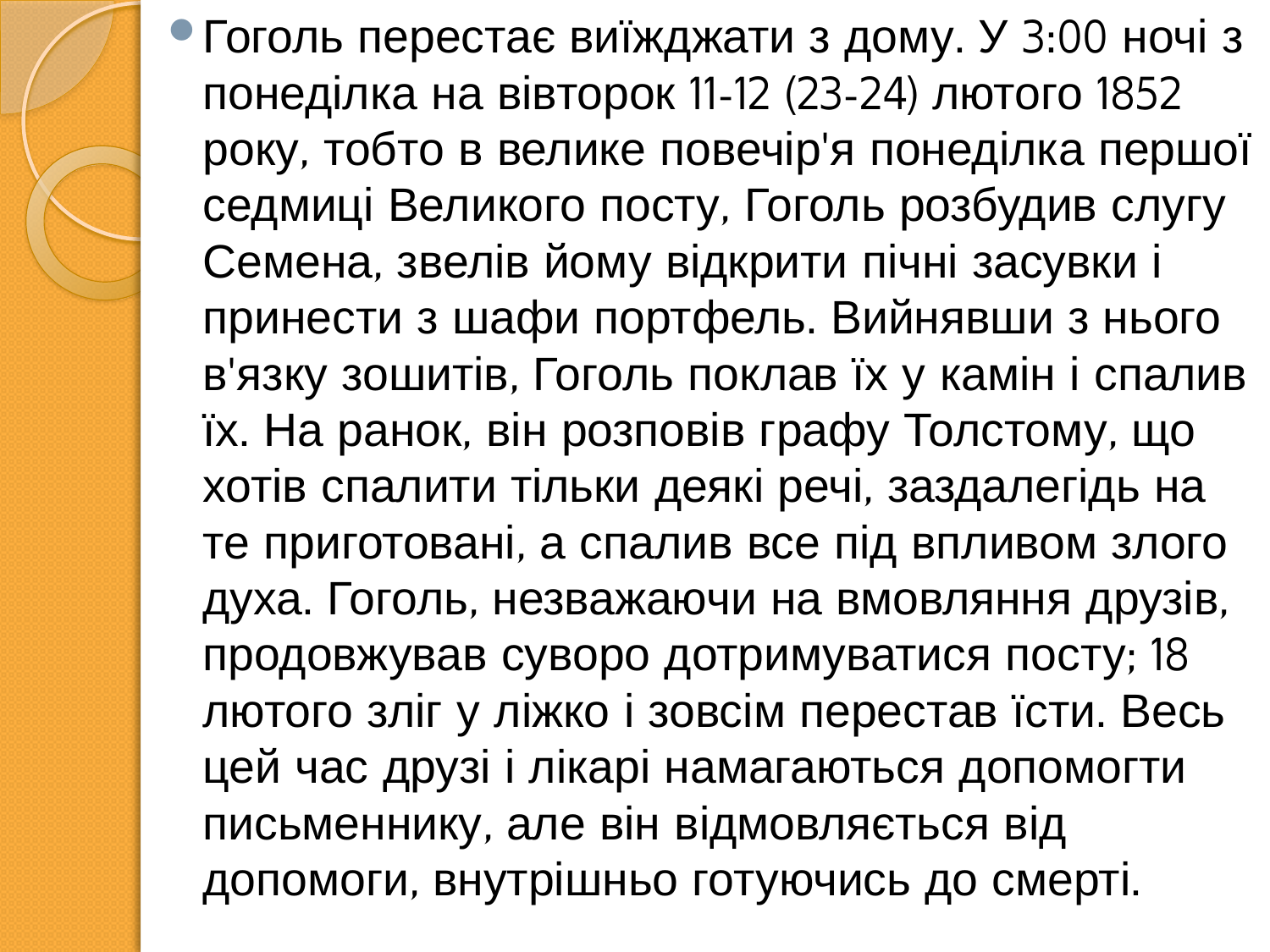

Гоголь перестає виїжджати з дому. У 3:00 ночі з понеділка на вівторок 11-12 (23-24) лютого 1852 року, тобто в велике повечір'я понеділка першої седмиці Великого посту, Гоголь розбудив слугу Семена, звелів йому відкрити пічні засувки і принести з шафи портфель. Вийнявши з нього в'язку зошитів, Гоголь поклав їх у камін і спалив їх. На ранок, він розповів графу Толстому, що хотів спалити тільки деякі речі, заздалегідь на те приготовані, а спалив все під впливом злого духа. Гоголь, незважаючи на вмовляння друзів, продовжував суворо дотримуватися посту; 18 лютого зліг у ліжко і зовсім перестав їсти. Весь цей час друзі і лікарі намагаються допомогти письменнику, але він відмовляється від допомоги, внутрішньо готуючись до смерті.